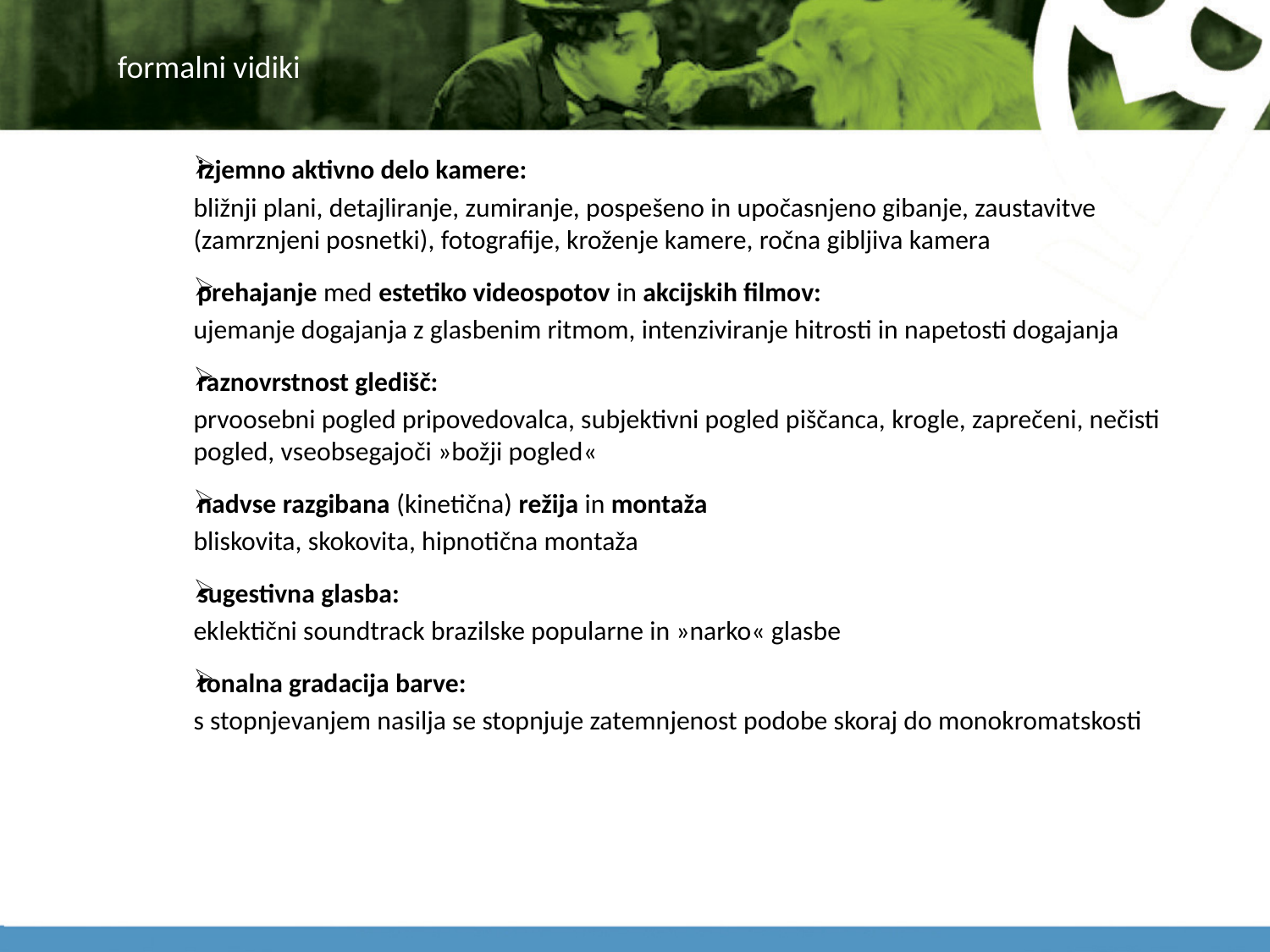

# formalni vidiki
izjemno aktivno delo kamere:
bližnji plani, detajliranje, zumiranje, pospešeno in upočasnjeno gibanje, zaustavitve (zamrznjeni posnetki), fotografije, kroženje kamere, ročna gibljiva kamera

prehajanje med estetiko videospotov in akcijskih filmov:
ujemanje dogajanja z glasbenim ritmom, intenziviranje hitrosti in napetosti dogajanja

raznovrstnost gledišč:
prvoosebni pogled pripovedovalca, subjektivni pogled piščanca, krogle, zaprečeni, nečisti pogled, vseobsegajoči »božji pogled«

nadvse razgibana (kinetična) režija in montaža
bliskovita, skokovita, hipnotična montaža

sugestivna glasba:
eklektični soundtrack brazilske popularne in »narko« glasbe

tonalna gradacija barve:
s stopnjevanjem nasilja se stopnjuje zatemnjenost podobe skoraj do monokromatskosti